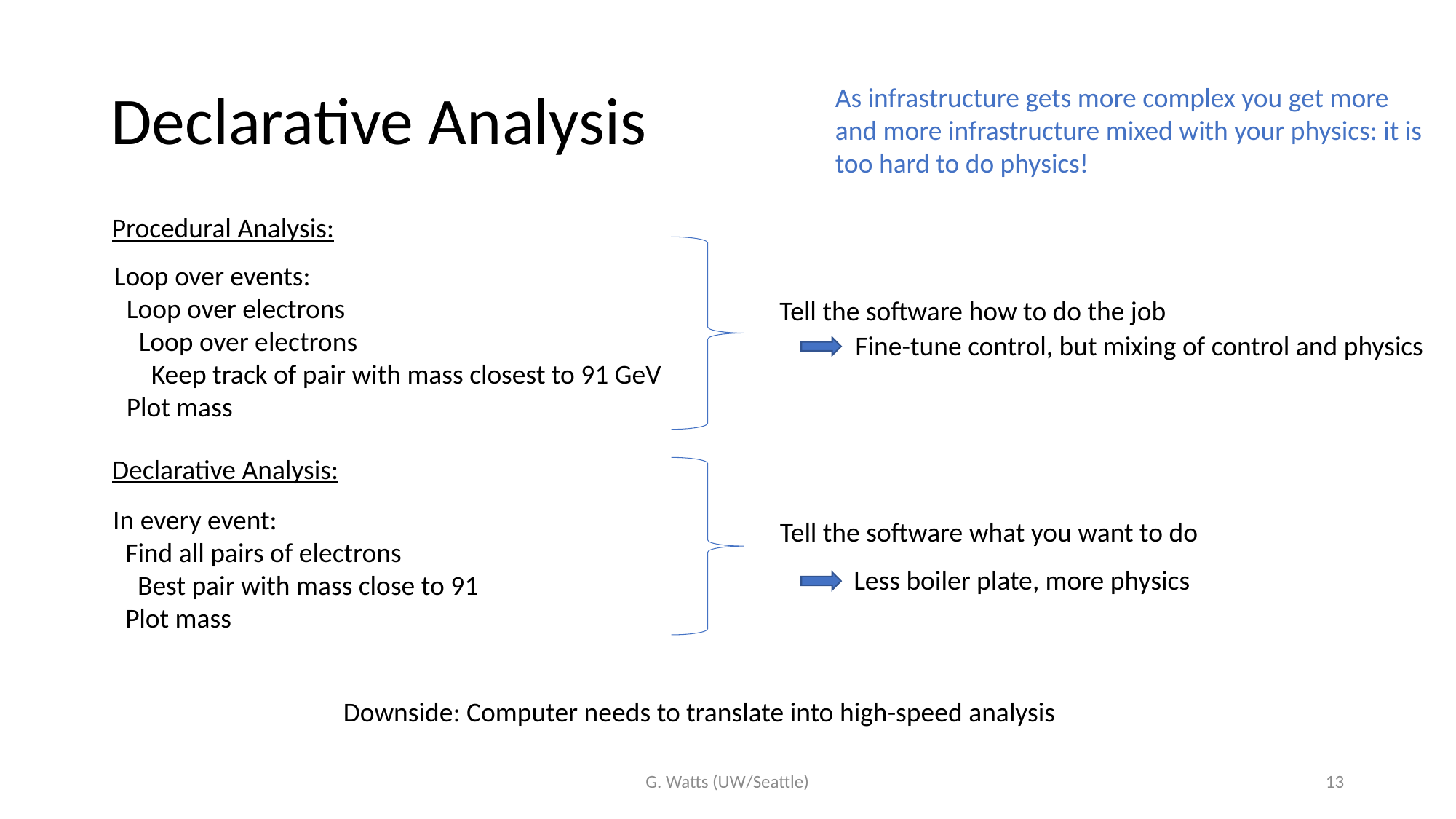

# Declarative Analysis
As infrastructure gets more complex you get more and more infrastructure mixed with your physics: it is too hard to do physics!
Procedural Analysis:

Loop over events:
  Loop over electrons
    Loop over electrons
      Keep track of pair with mass closest to 91 GeV
  Plot mass
Tell the software how to do the job
Fine-tune control, but mixing of control and physics

Declarative Analysis:

In every event:
  Find all pairs of electrons
    Best pair with mass close to 91
  Plot mass
Tell the software what you want to do
Less boiler plate, more physics

Downside: Computer needs to translate into high-speed analysis
G. Watts (UW/Seattle)
13